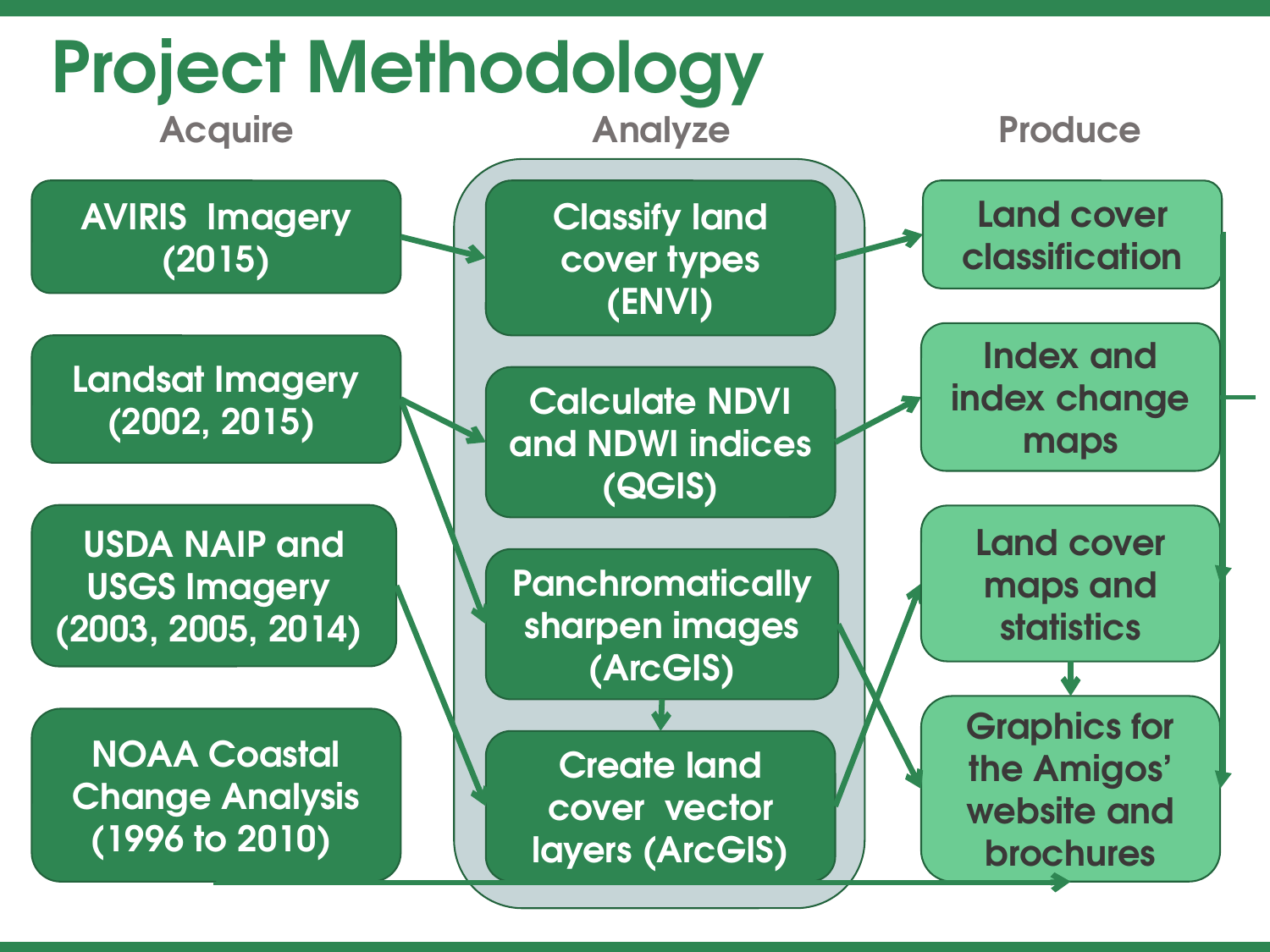

Project Methodology
  Acquire
Analyze
Produce

Classify land cover types (ENVI)
Land cover classification
AVIRIS  Imagery (2015)
Index and index change maps
Landsat Imagery (2002, 2015)
Calculate NDVI and NDWI indices (QGIS)
USDA NAIP and USGS Imagery
(2003, 2005, 2014)
Land cover maps and statistics
Panchromaticallysharpen images (ArcGIS)
Graphics for the Amigos’ website and brochures
NOAA Coastal Change Analysis (1996 to 2010)
Create land cover  vector layers (ArcGIS)